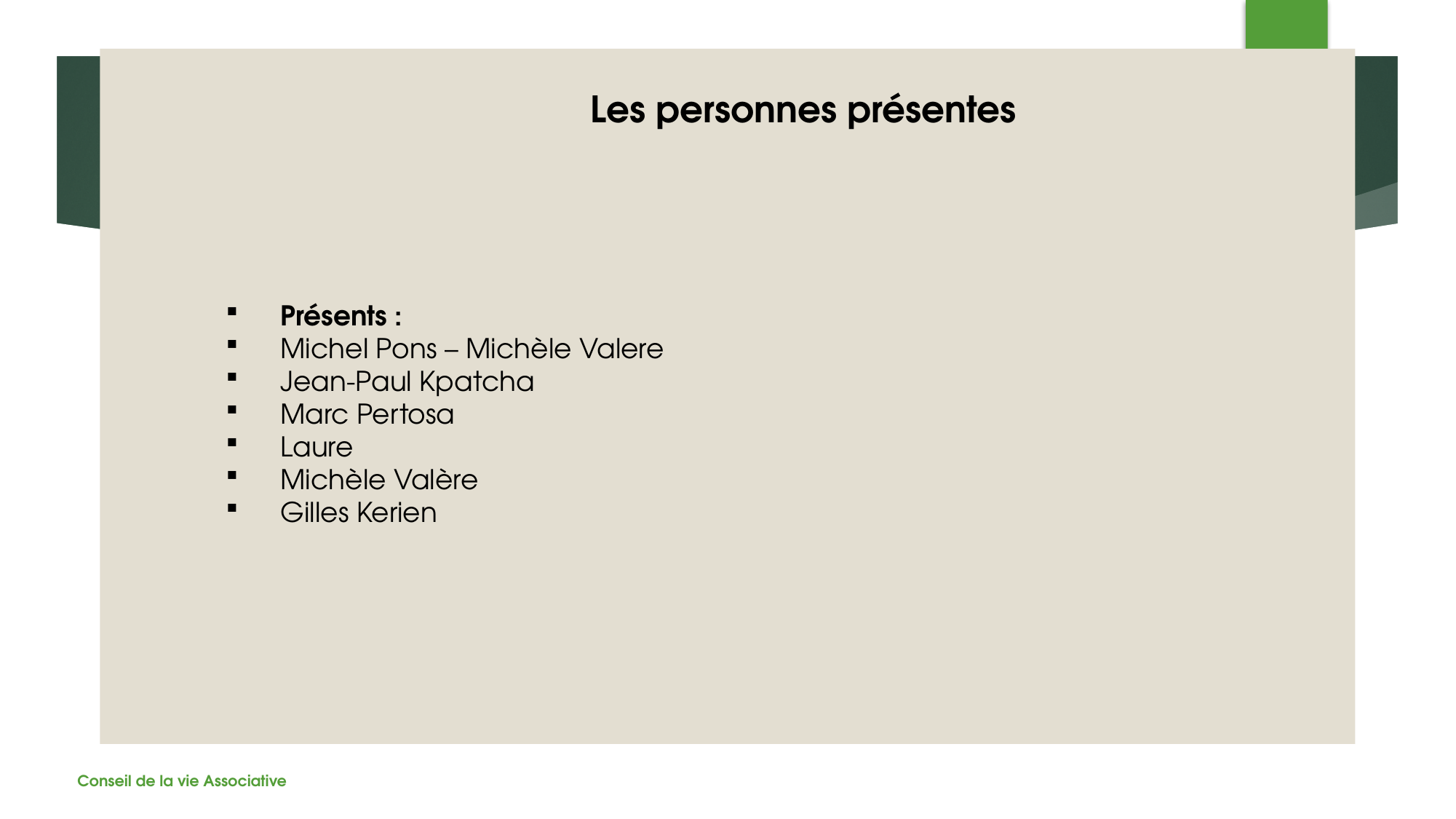

9
#
Les personnes présentes

Présents :
Michel Pons – Michèle Valere
Jean-Paul Kpatcha
Marc Pertosa
Laure
Michèle Valère
Gilles Kerien
Conseil de la vie Associative